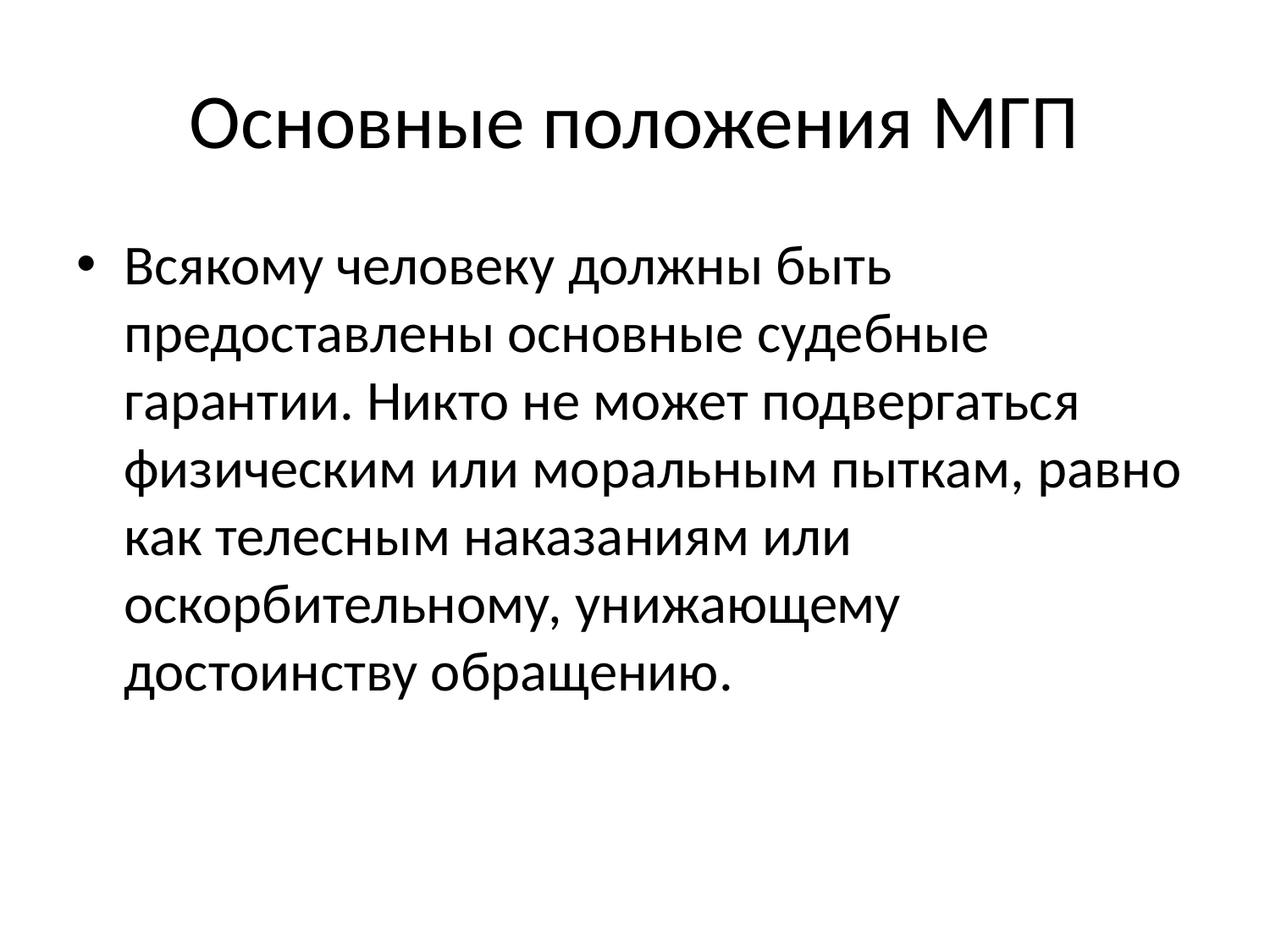

# Основные положения МГП
Всякому человеку должны быть предоставлены основные судебные гарантии. Никто не может подвергаться физическим или моральным пыткам, равно как телесным наказаниям или оскорбительному, унижающему достоинству обращению.